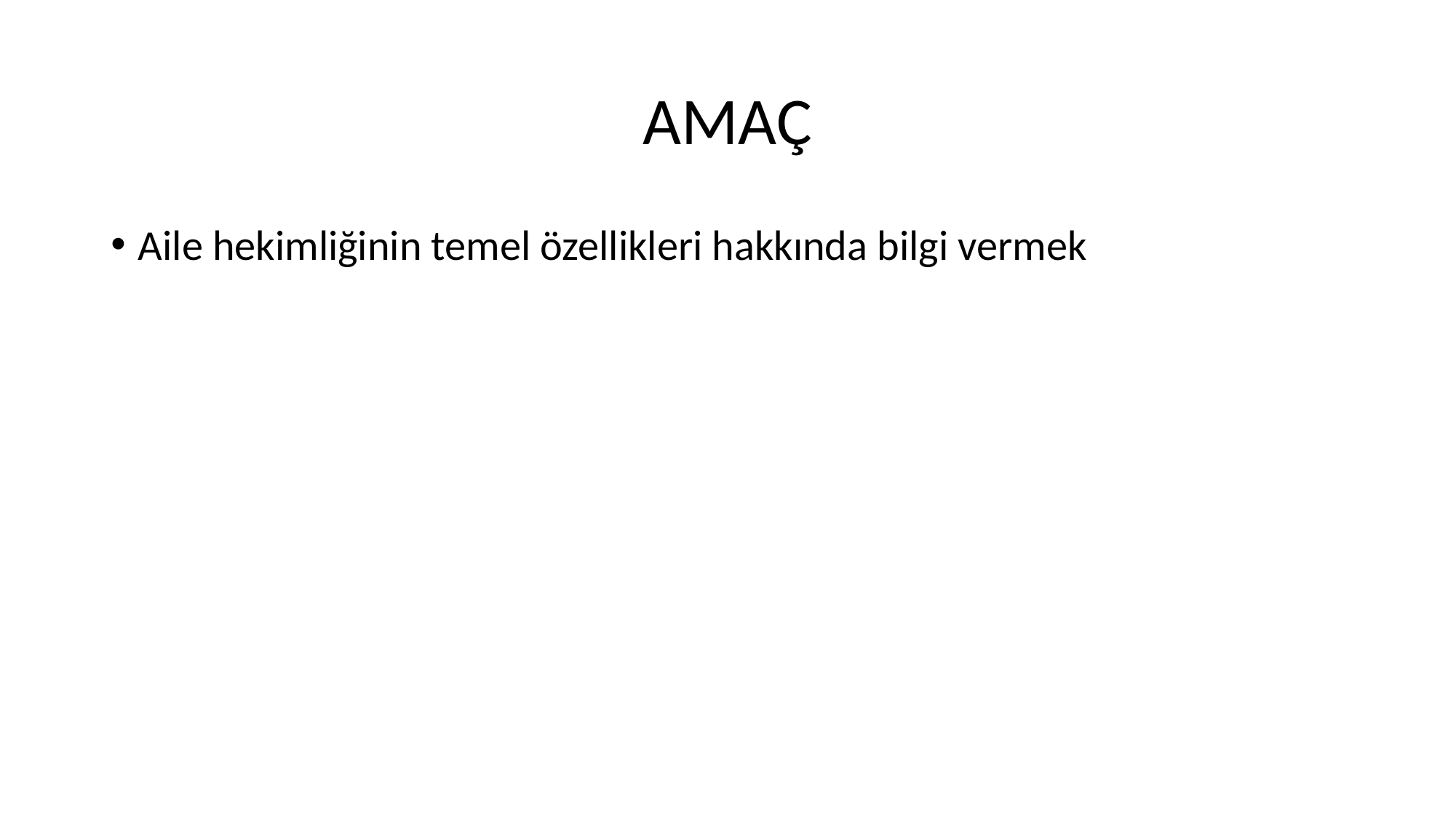

# AMAÇ
Aile hekimliğinin temel özellikleri hakkında bilgi vermek